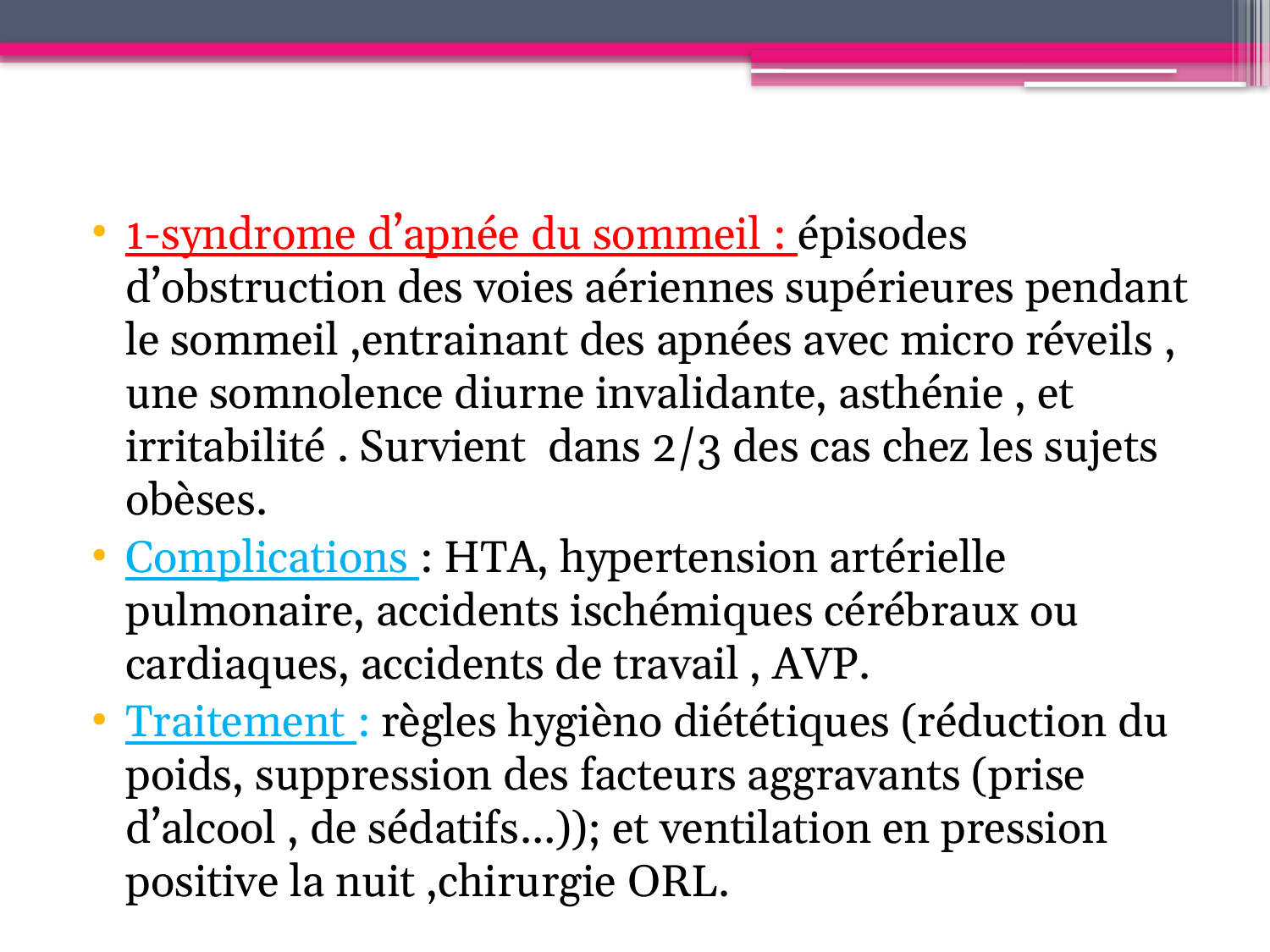

1-syndrome d’apnée du sommeil : épisodes d’obstruction des voies aériennes supérieures pendant le sommeil ,entrainant des apnées avec micro réveils , une somnolence diurne invalidante, asthénie , et irritabilité . Survient  dans 2/3 des cas chez les sujets  obèses.
Complications : HTA, hypertension artérielle pulmonaire, accidents ischémiques cérébraux ou cardiaques, accidents de travail , AVP.
Traitement : règles hygièno diététiques (réduction du poids, suppression des facteurs aggravants (prise d’alcool , de sédatifs…)); et ventilation en pression positive la nuit ,chirurgie ORL.